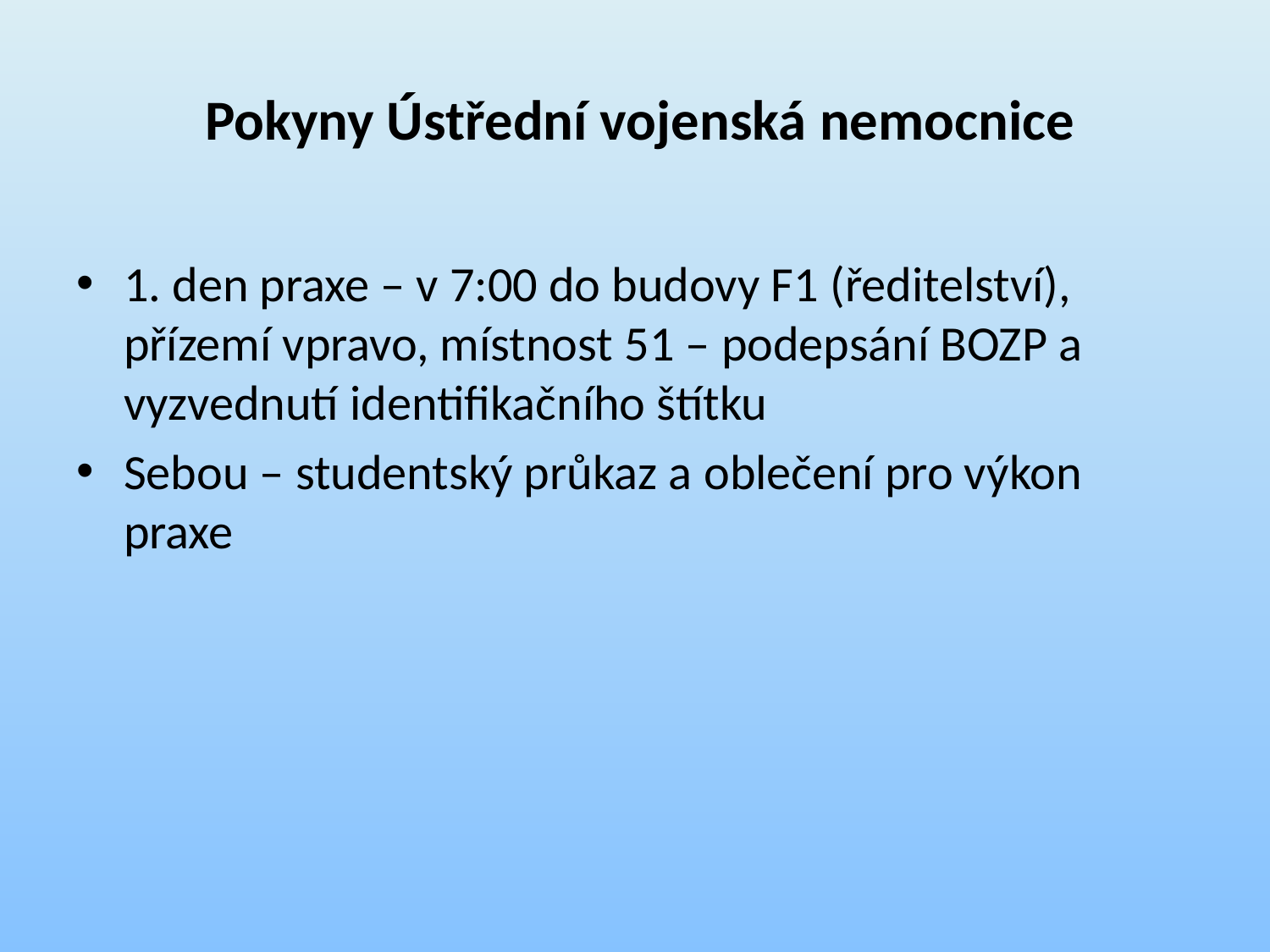

# Pokyny Ústřední vojenská nemocnice
1. den praxe – v 7:00 do budovy F1 (ředitelství), přízemí vpravo, místnost 51 – podepsání BOZP a vyzvednutí identifikačního štítku
Sebou – studentský průkaz a oblečení pro výkon praxe